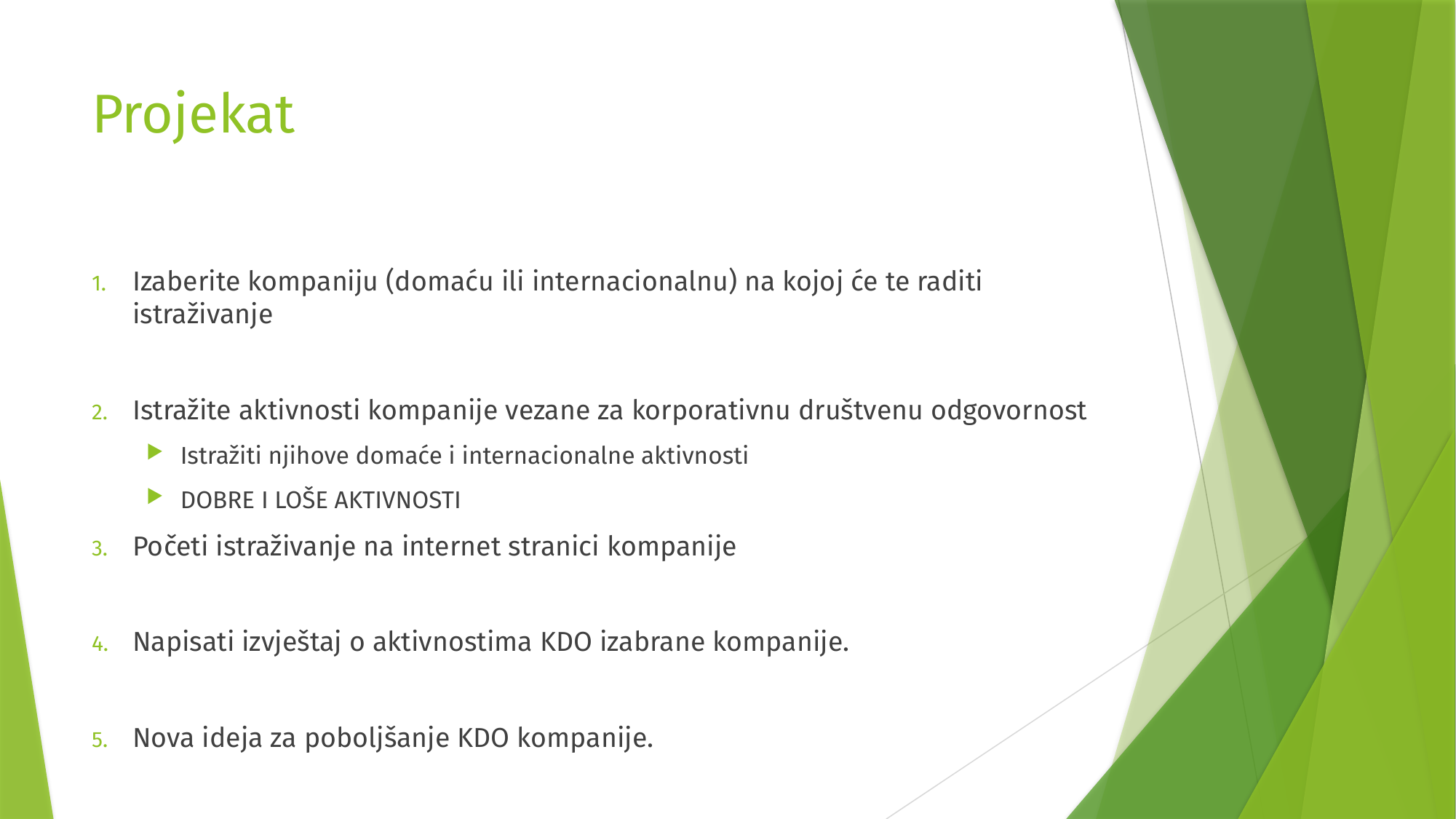

# Projekat
Izaberite kompaniju (domaću ili internacionalnu) na kojoj će te raditi istraživanje

Istražite aktivnosti kompanije vezane za korporativnu društvenu odgovornost
Istražiti njihove domaće i internacionalne aktivnosti
DOBRE I LOŠE AKTIVNOSTI
Početi istraživanje na internet stranici kompanije

Napisati izvještaj o aktivnostima KDO izabrane kompanije.

Nova ideja za poboljšanje KDO kompanije.